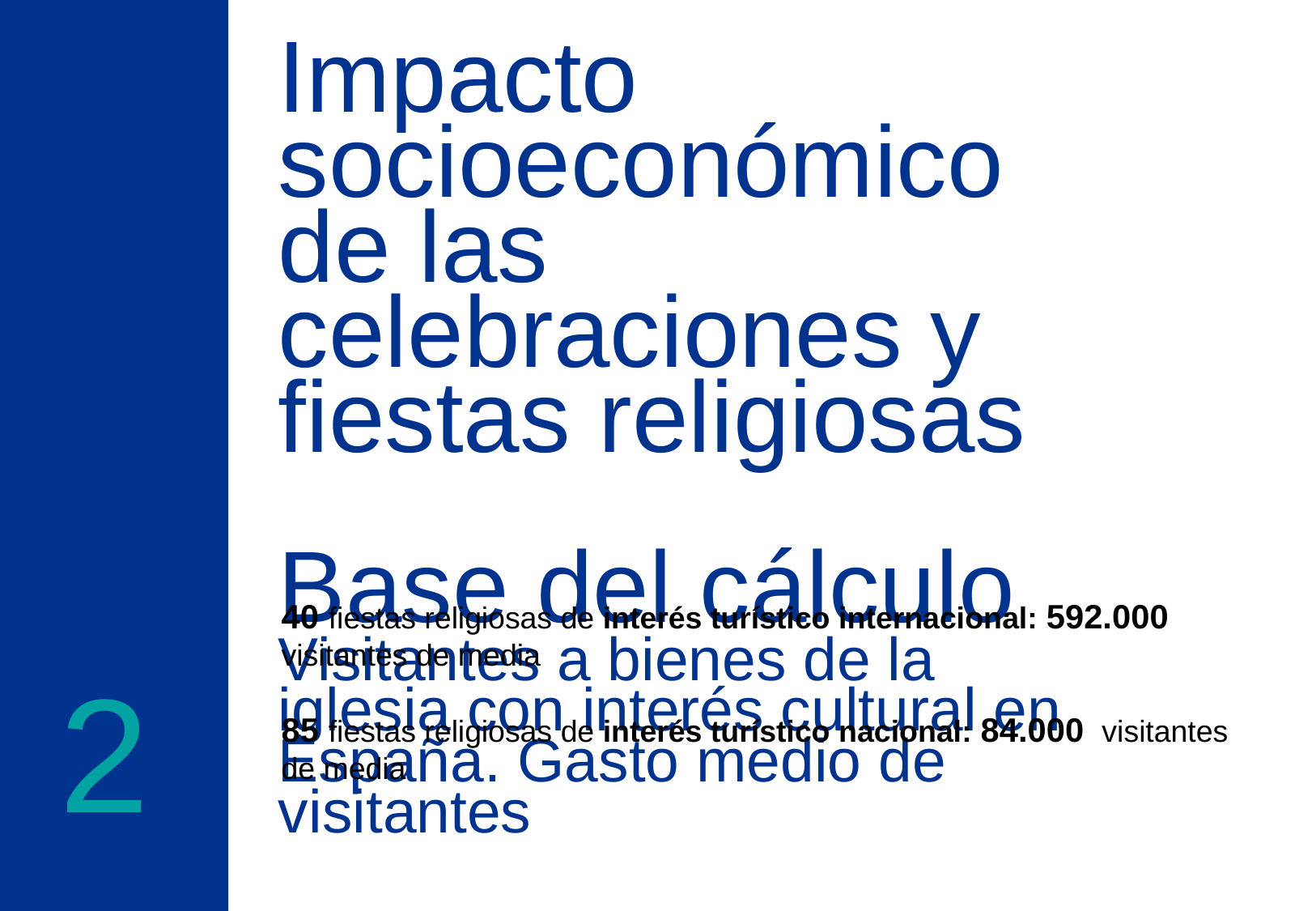

# Impacto socioeconómico de las celebraciones y fiestas religiosas Base del cálculo Visitantes a bienes de la iglesia con interés cultural en España. Gasto medio de visitantes
40 fiestas religiosas de interés turístico internacional: 592.000 visitantes de media

85 fiestas religiosas de interés turístico nacional: 84.000  visitantes de media
2